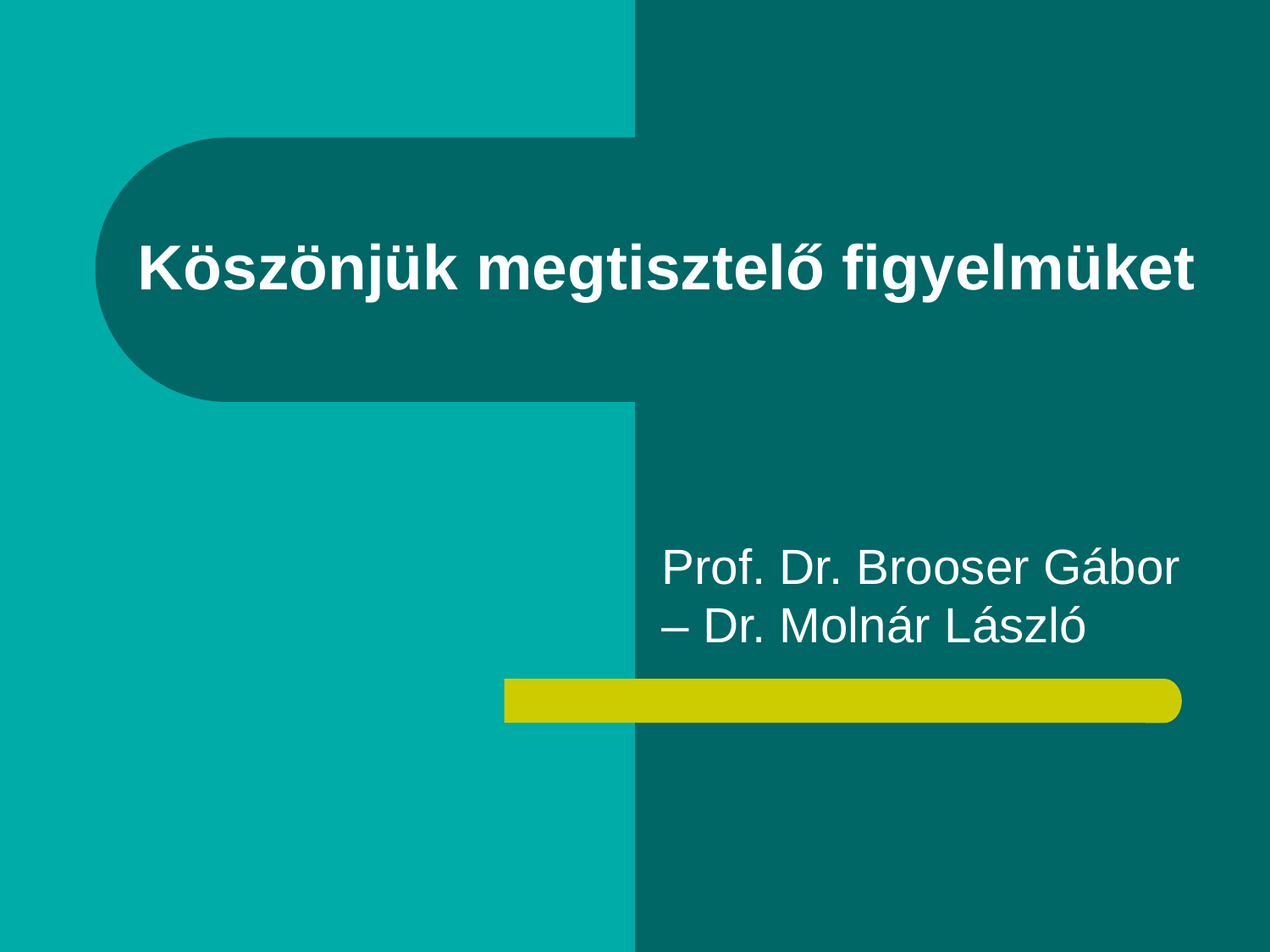

# Köszönjük megtisztelő figyelmüket
Prof. Dr. Brooser Gábor – Dr. Molnár László